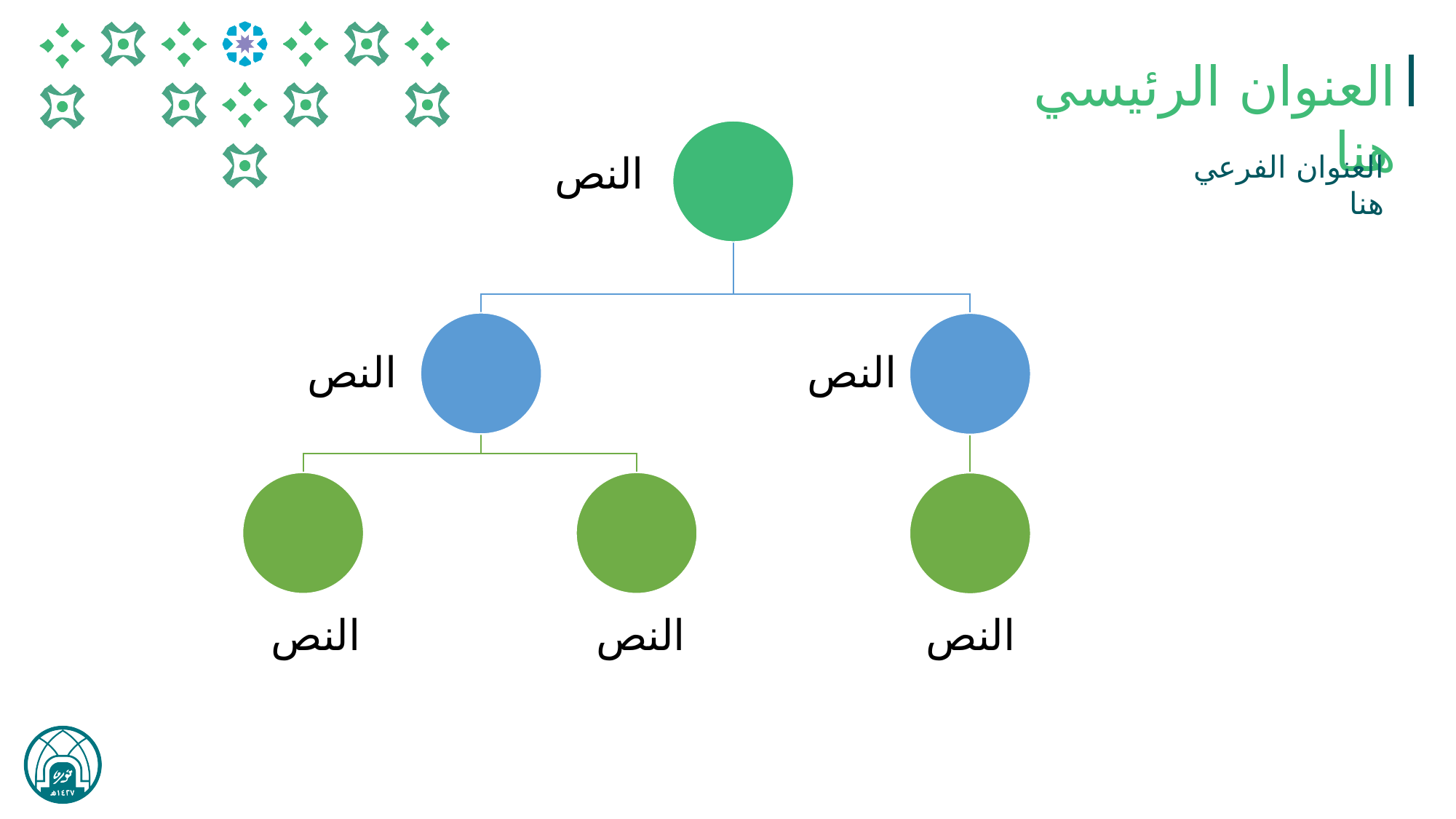

العنوان الرئيسي هنا
النص
النص
النص
النص
النص
النص
العنوان الفرعي هنا